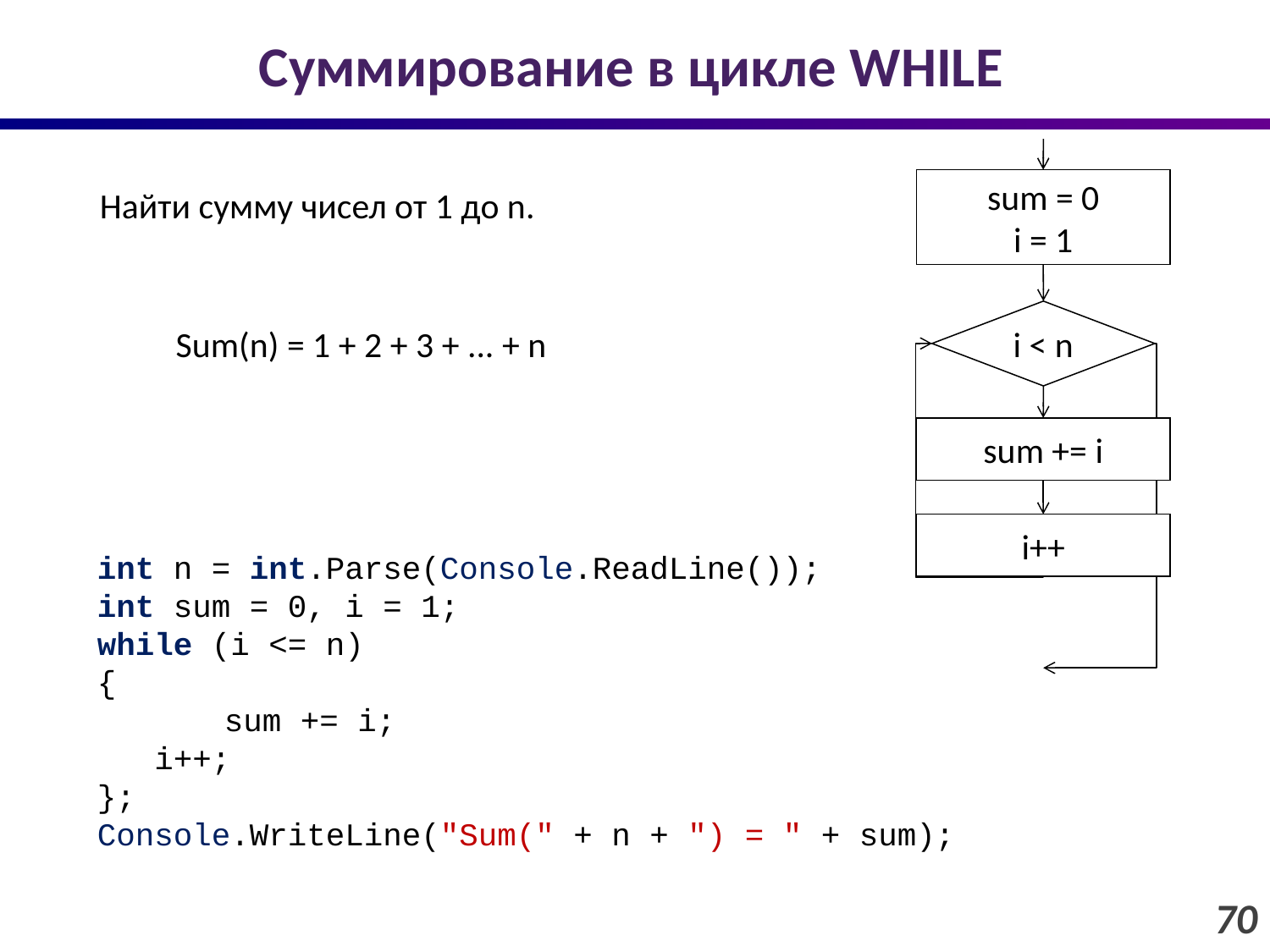

# Суммирование в цикле WHILE
sum = 0
i = 1
Найти сумму чисел от 1 до n.
i < n
Sum(n) = 1 + 2 + 3 + ... + n
sum += i
i++
int n = int.Parse(Console.ReadLine());
int sum = 0, i = 1;
while (i <= n)
{
	sum += i;
   i++;
};
Console.WriteLine("Sum(" + n + ") = " + sum);
70